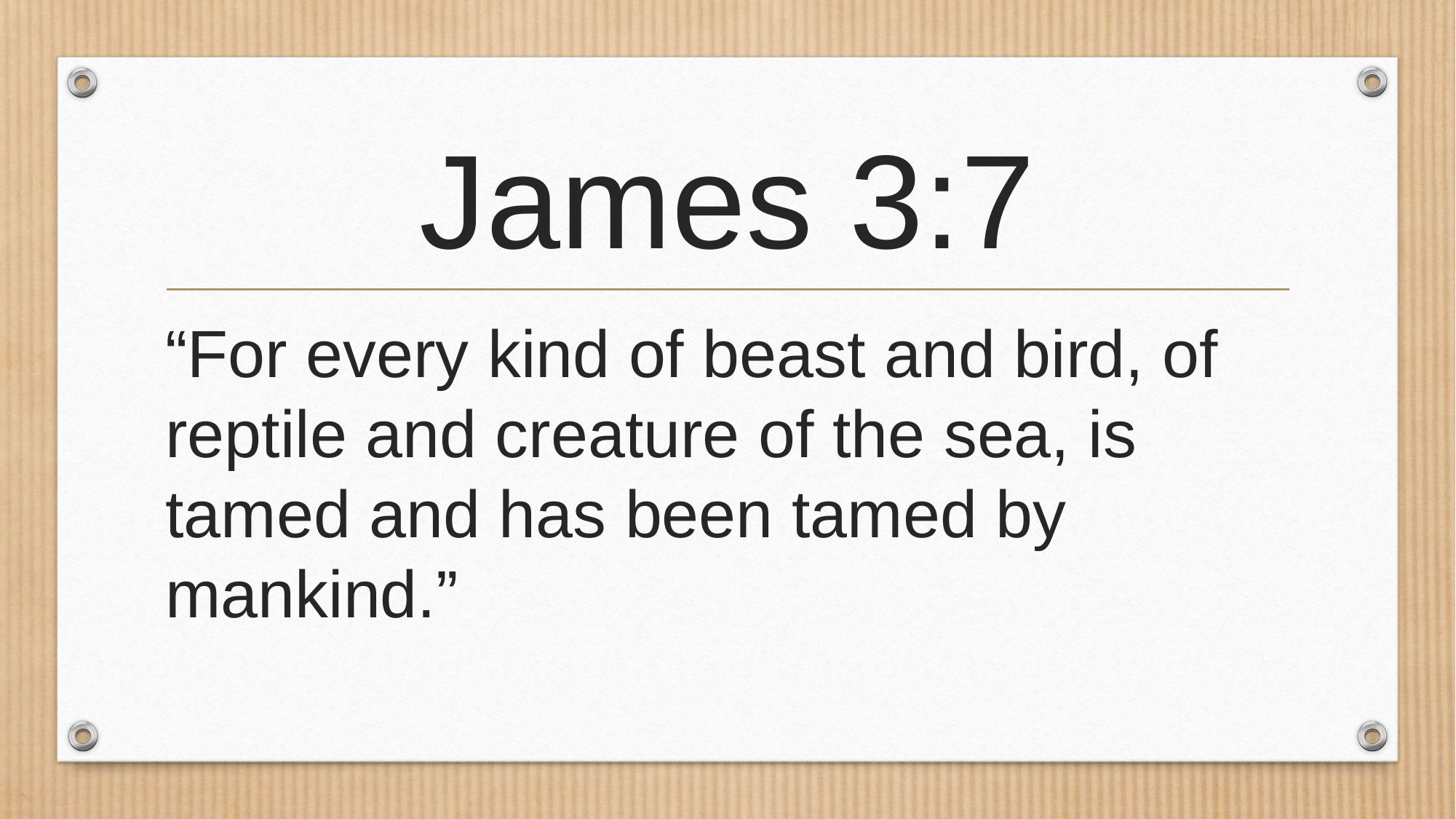

# James 3:7
“For every kind of beast and bird, of reptile and creature of the sea, is tamed and has been tamed by mankind.”